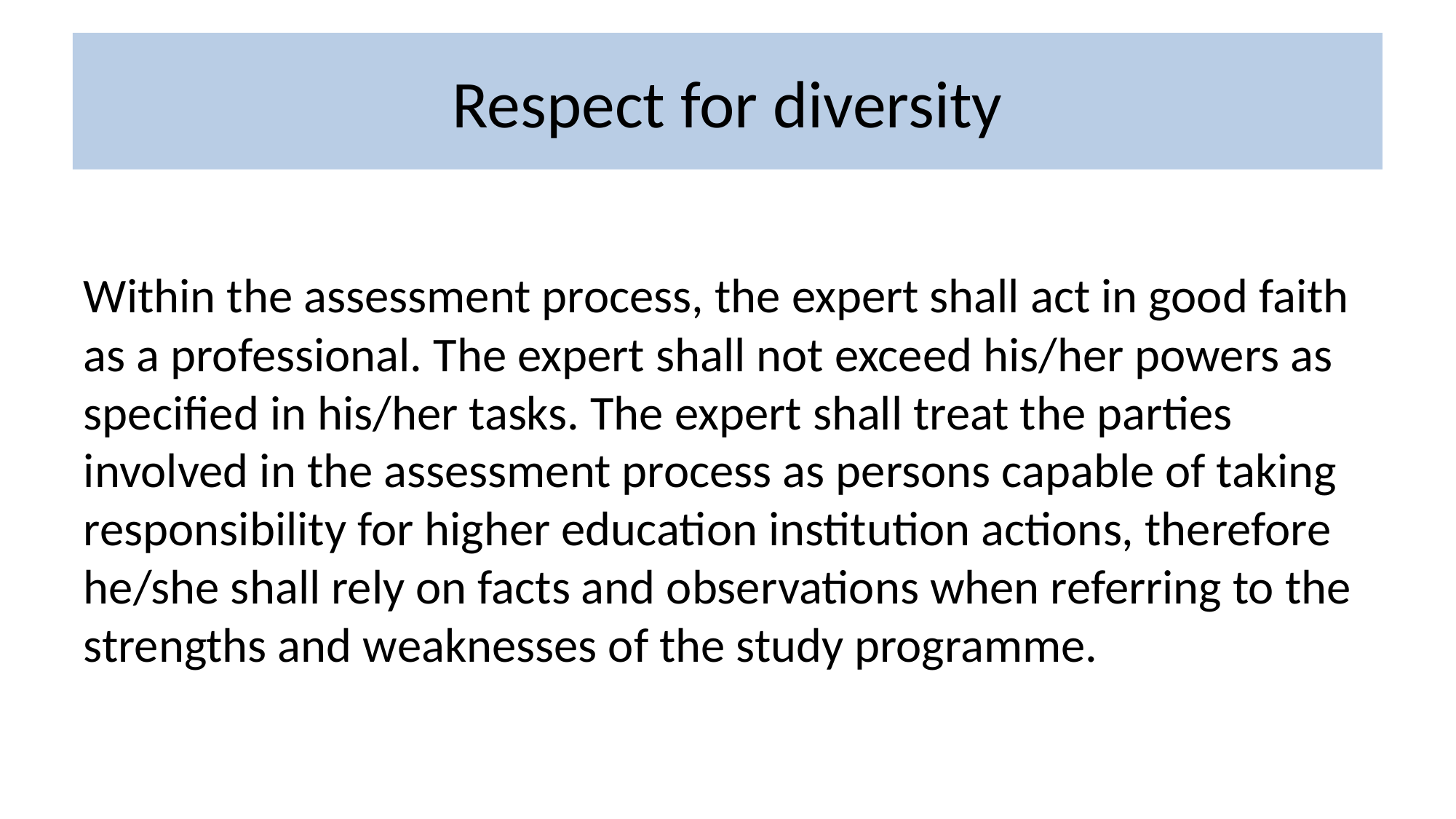

# Respect for diversity

Within the assessment process, the expert shall act in good faith as a professional. The expert shall not exceed his/her powers as specified in his/her tasks. The expert shall treat the parties involved in the assessment process as persons capable of taking responsibility for higher education institution actions, therefore he/she shall rely on facts and observations when referring to the strengths and weaknesses of the study programme.